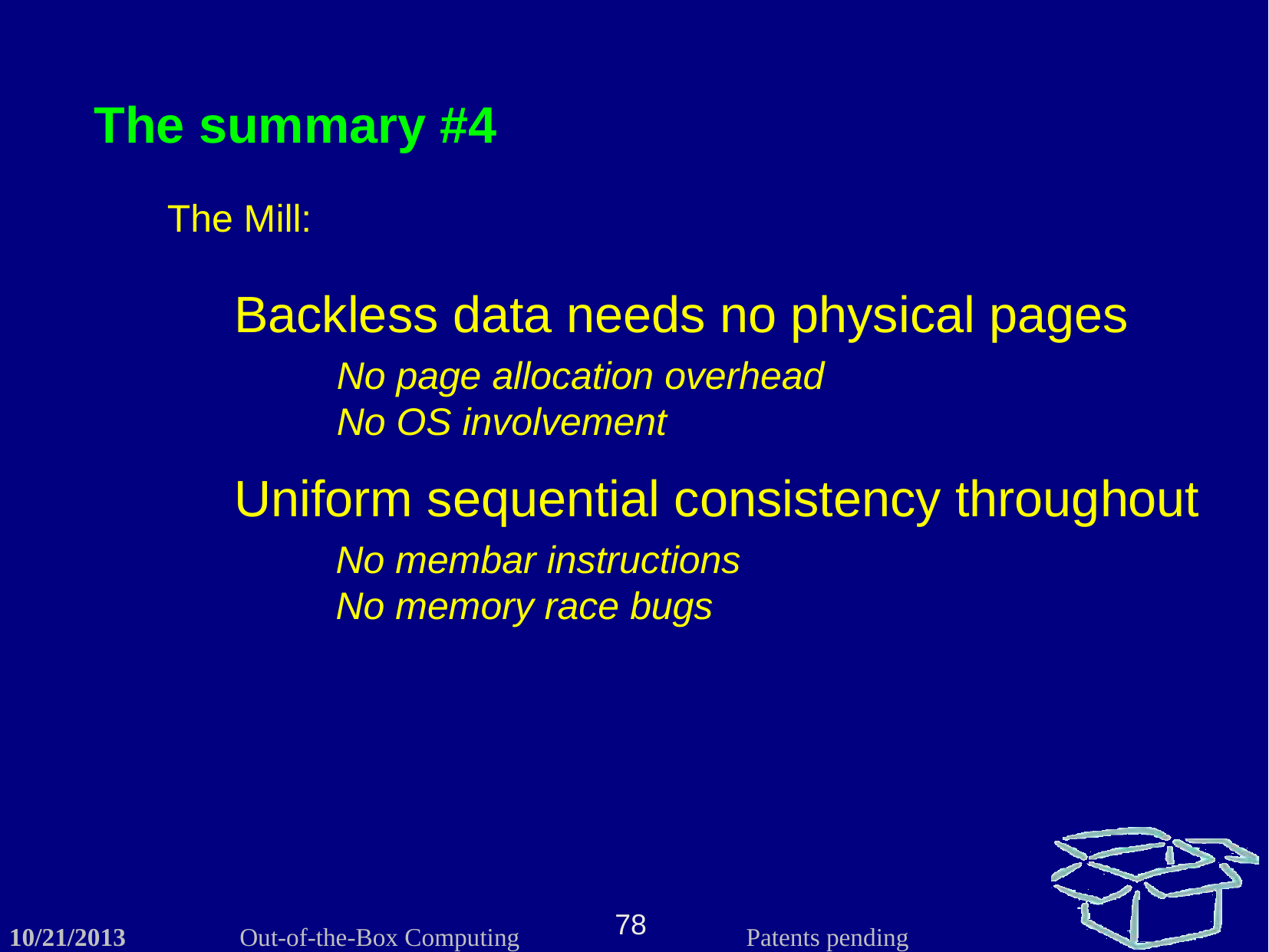

The summary #4
The Mill:
Backless data needs no physical pages
No page allocation overhead
No OS involvement

Uniform sequential consistency throughout
No membar instructions
No memory race bugs